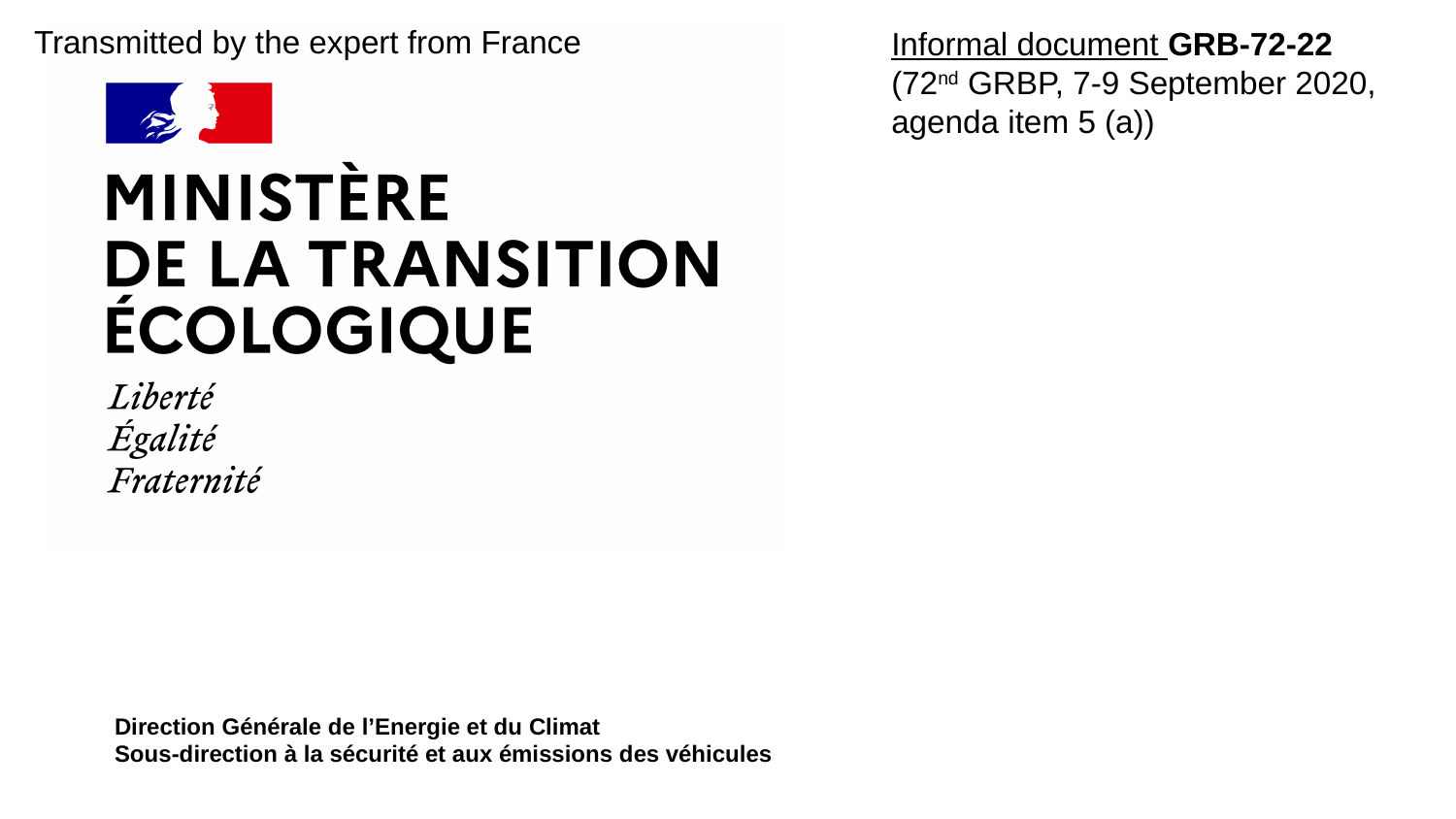

#
Transmitted by the expert from France
Informal document GRB-72-22
(72nd GRBP, 7-9 September 2020,
agenda item 5 (a))
Direction Générale de l’Energie et du Climat
Sous-direction à la sécurité et aux émissions des véhicules
XX/XX/XXXX
1